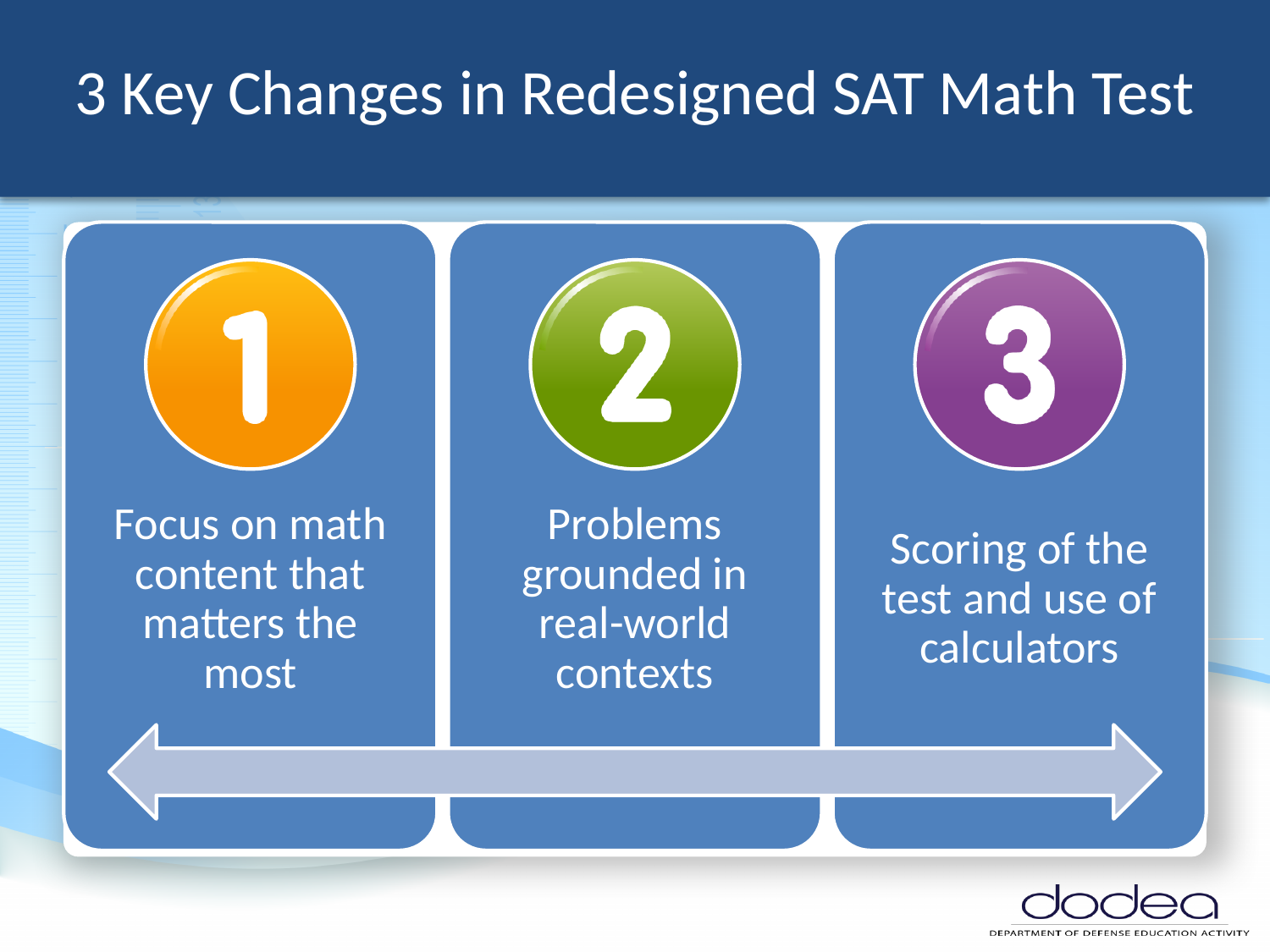

# 3 Key Changes in Redesigned SAT Math Test
Focus on math content that matters the most
Problems grounded in real-world contexts
Scoring of the test and use of calculators